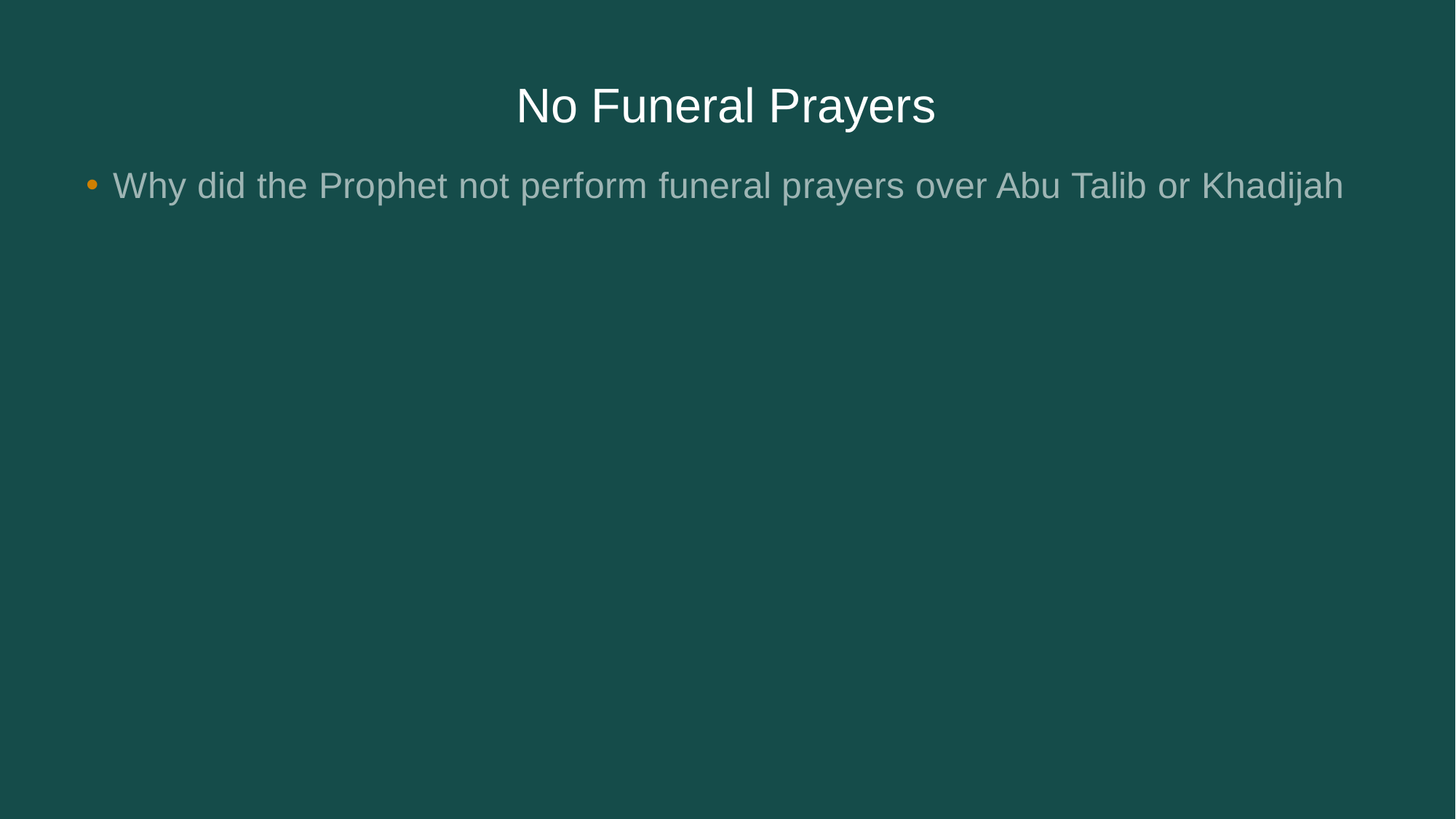

# No Funeral Prayers
Why did the Prophet not perform funeral prayers over Abu Talib or Khadijah?